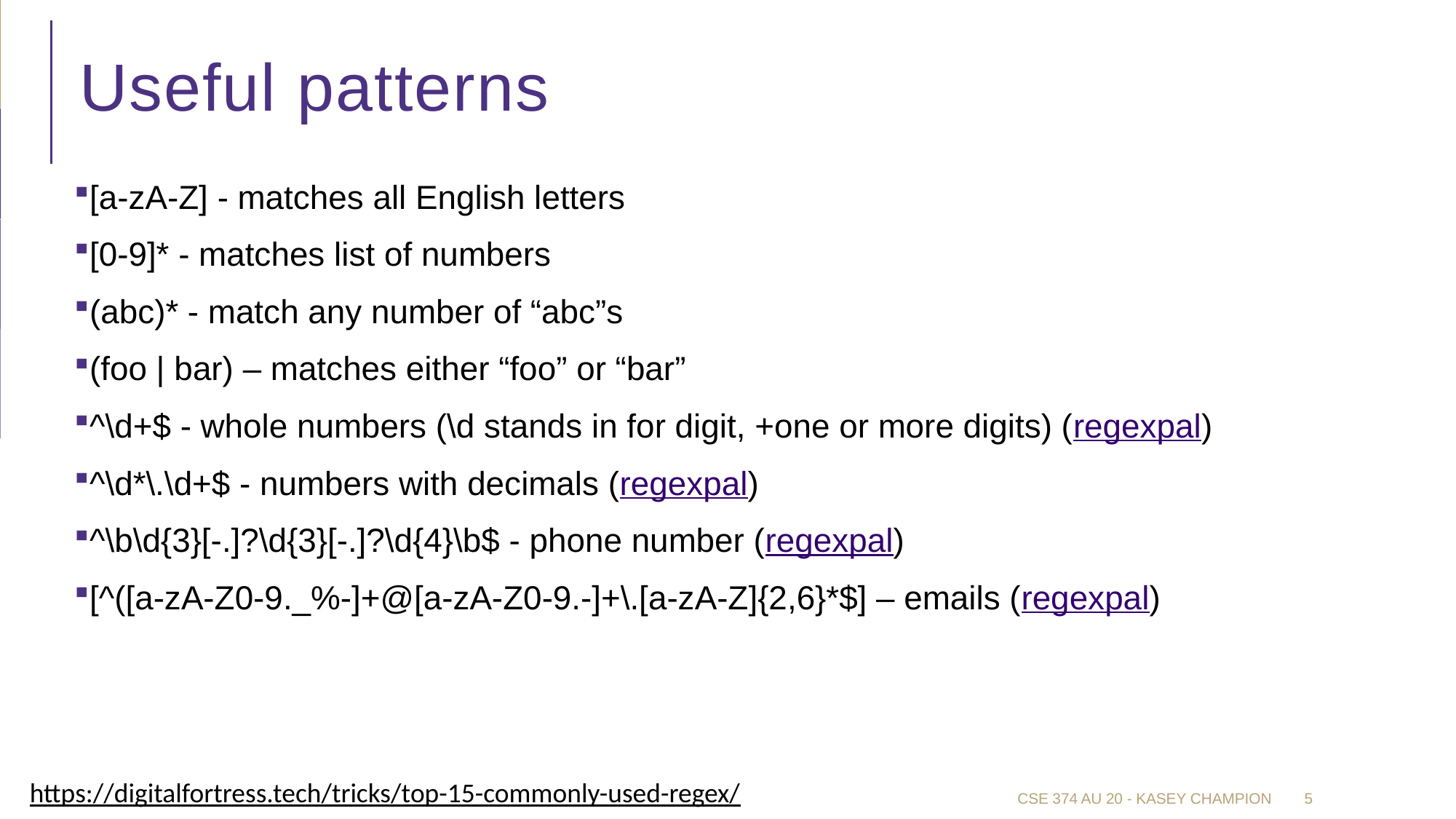

# Useful patterns
[a-zA-Z] - matches all English letters
[0-9]* - matches list of numbers
(abc)* - match any number of “abc”s
(foo | bar) – matches either “foo” or “bar”
^\d+$ - whole numbers (\d stands in for digit, +one or more digits) (regexpal)
^\d*\.\d+$ - numbers with decimals (regexpal)
^\b\d{3}[-.]?\d{3}[-.]?\d{4}\b$ - phone number (regexpal)
[^([a-zA-Z0-9._%-]+@[a-zA-Z0-9.-]+\.[a-zA-Z]{2,6}*$] – emails (regexpal)
https://digitalfortress.tech/tricks/top-15-commonly-used-regex/
CSE 374 au 20 - Kasey Champion
5